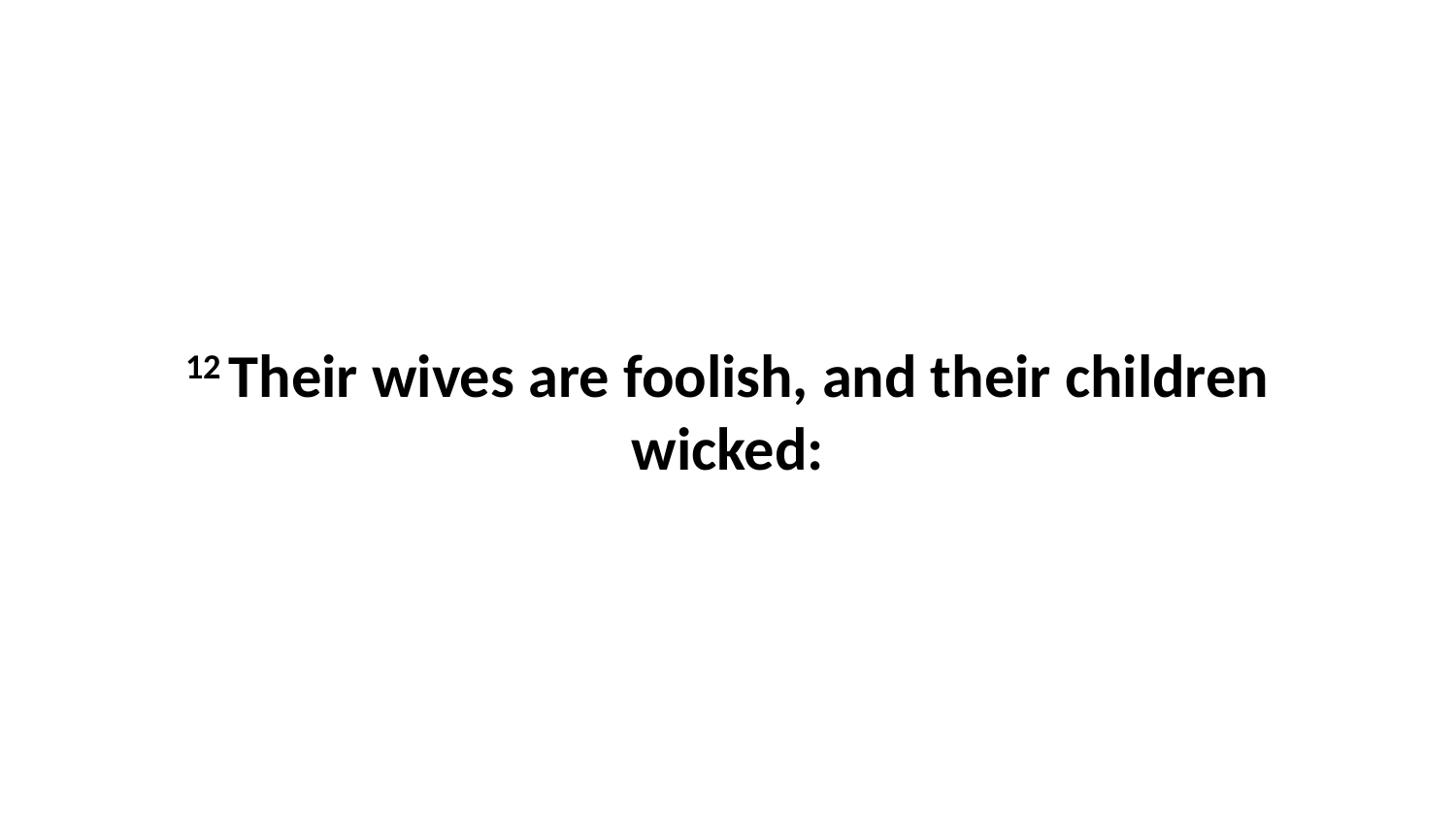

12 Their wives are foolish, and their children wicked: